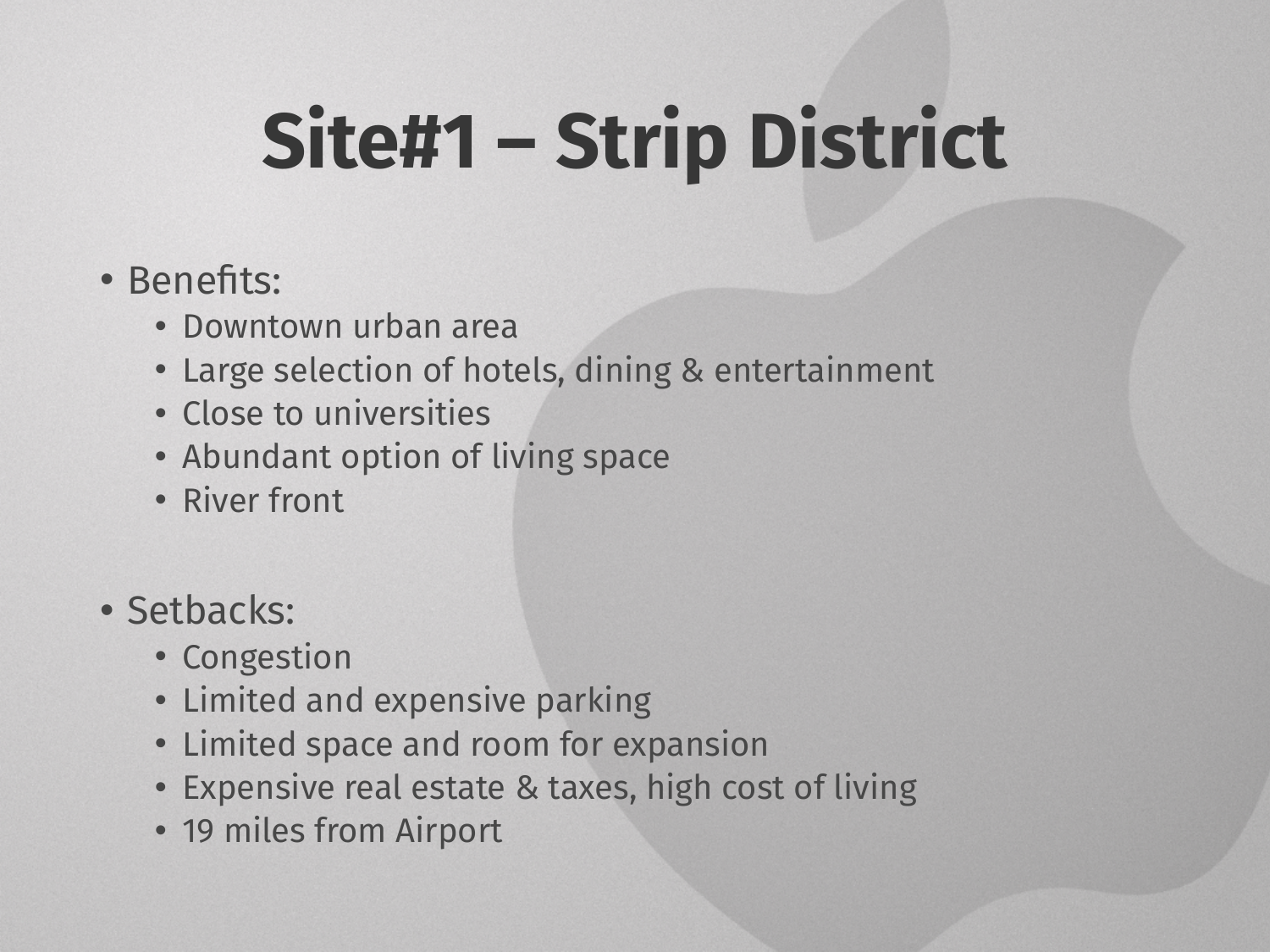

# Site#1 – Strip District
Benefits:
Downtown urban area
Large selection of hotels, dining & entertainment
Close to universities
Abundant option of living space
River front

Setbacks:
Congestion
Limited and expensive parking
Limited space and room for expansion
Expensive real estate & taxes, high cost of living
19 miles from Airport